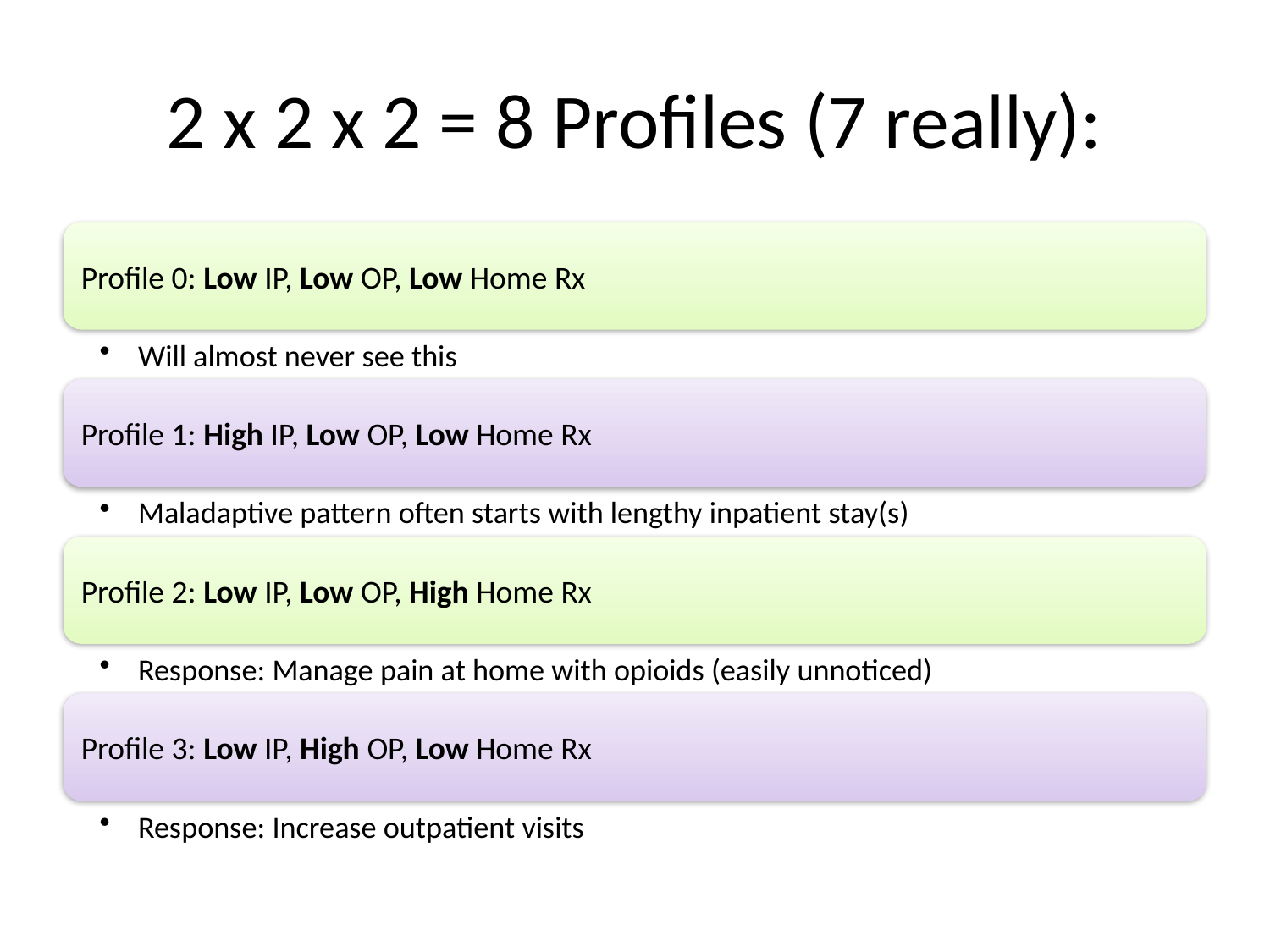

# 2 x 2 x 2 = 8 Profiles (7 really):
Profile 0: Low IP, Low OP, Low Home Rx
Profile 1: High IP, Low OP, Low Home Rx
Maladaptive pattern often starts with lengthy inpatient stay(s)
Profile 2: Low IP, Low OP, High Home Rx
Response: Manage pain at home with opioids (easily unnoticed)
Profile 3: Low IP, High OP, Low Home Rx
Will almost never see this
Response: Increase outpatient visits